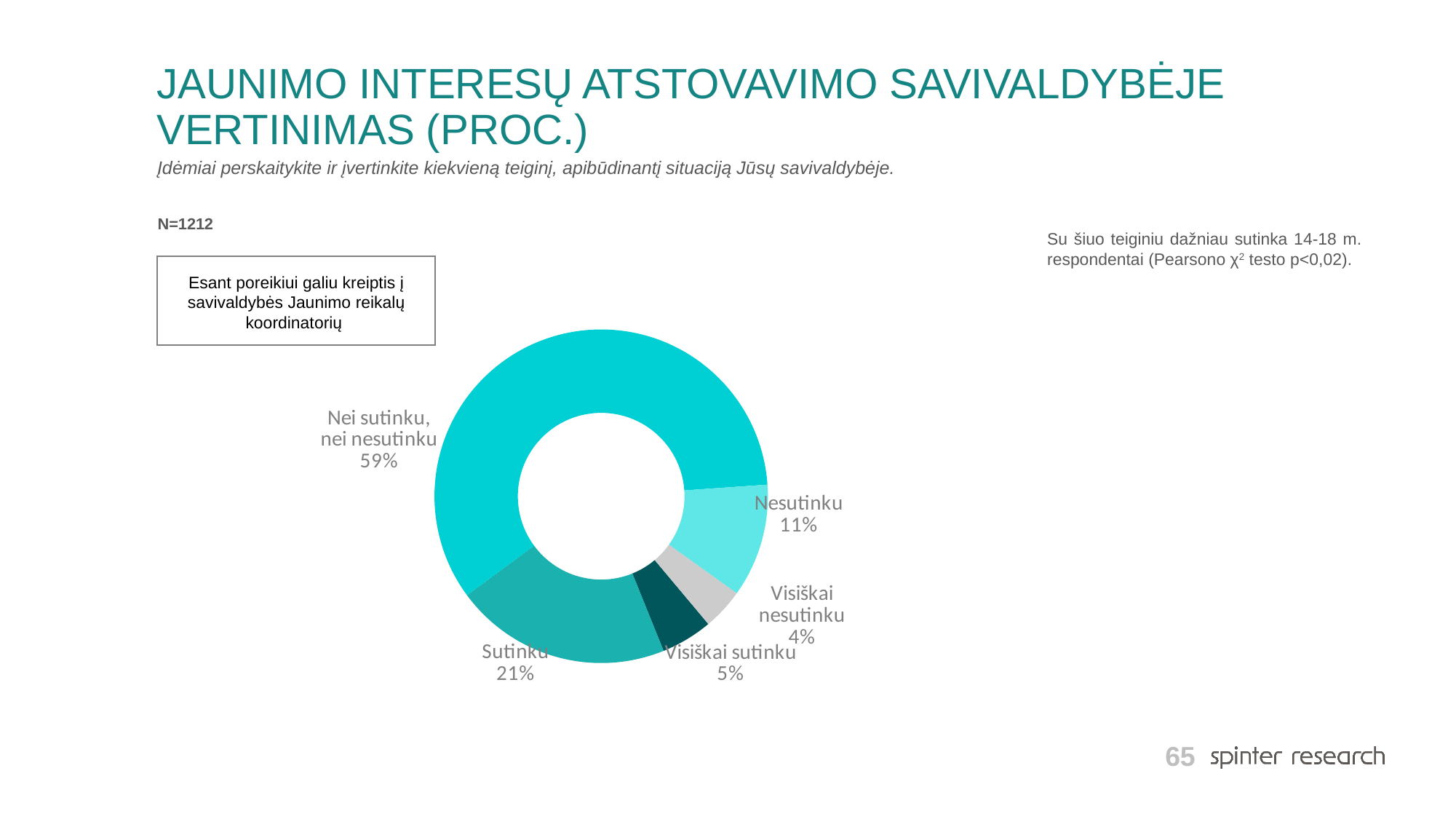

# JAUNIMO INTERESŲ ATSTOVAVIMO SAVIVALDYBĖJE VERTINIMAS (PROC.)
Įdėmiai perskaitykite ir įvertinkite kiekvieną teiginį, apibūdinantį situaciją Jūsų savivaldybėje.
N=1212
Su šiuo teiginiu dažniau sutinka 14-18 m. respondentai (Pearsono χ2 testo p<0,02).

### Chart

| Category | Series 1 |
|---|---|
| Visiškai sutinku | 5.0 |
| Sutinku | 21.0 |
| Nei sutinku, nei nesutinku | 59.0 |
| Nesutinku | 11.0 |
| Visiškai nesutinku | 4.0 |
Esant poreikiui galiu kreiptis į savivaldybės Jaunimo reikalų koordinatorių